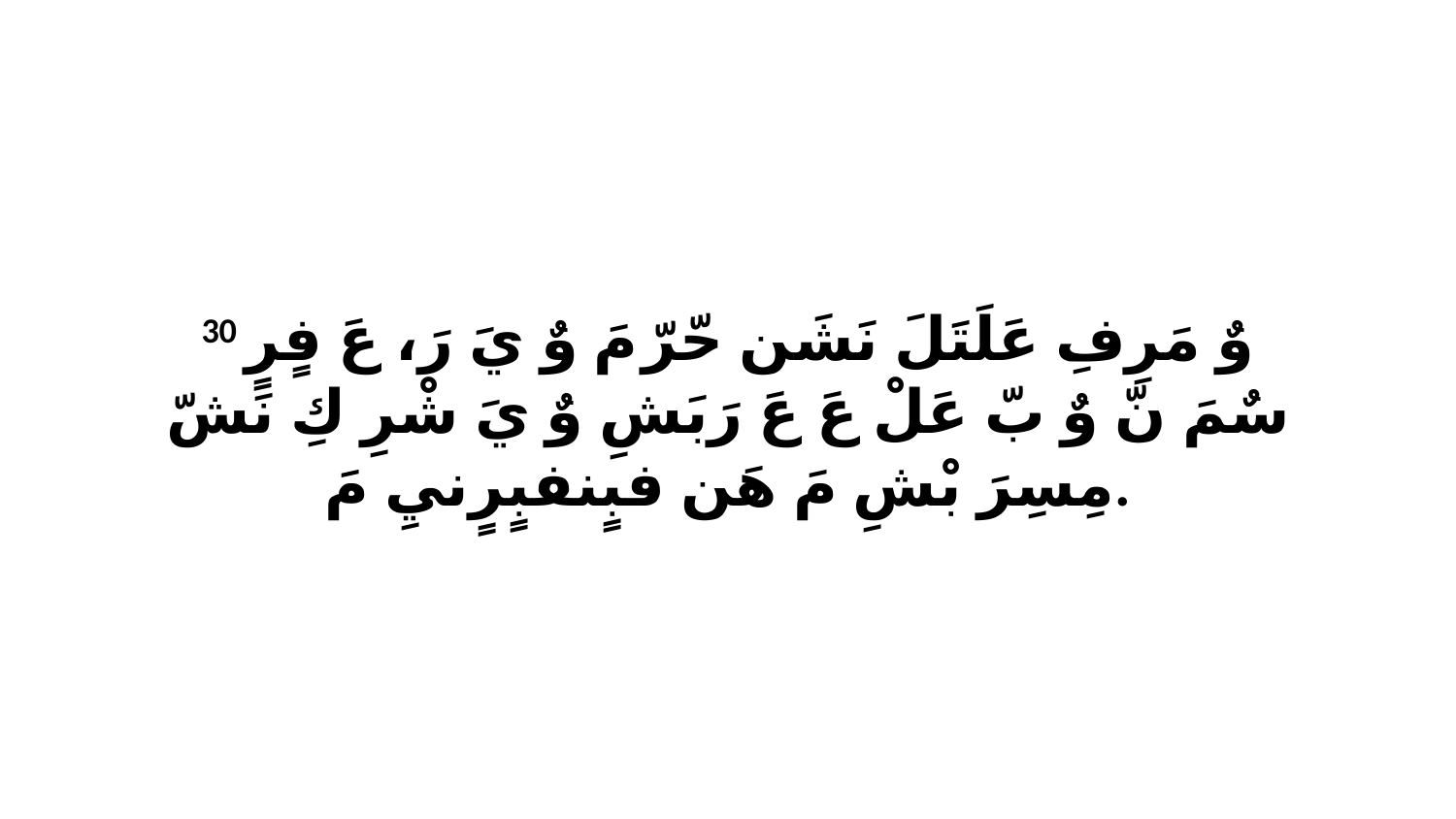

30 وٌ مَرِفِ عَلَتَلَ نَشَن حّرّ مَ وٌ يَ رَ، عَ فٍرٍ سٌمَ نّ وٌ بّ عَلْ عَ عَ رَبَشِ وٌ يَ شْرِ كِ نَشّ مِسِرَ بْشِ مَ هَن فبٍنفبٍرٍنيِ مَ.